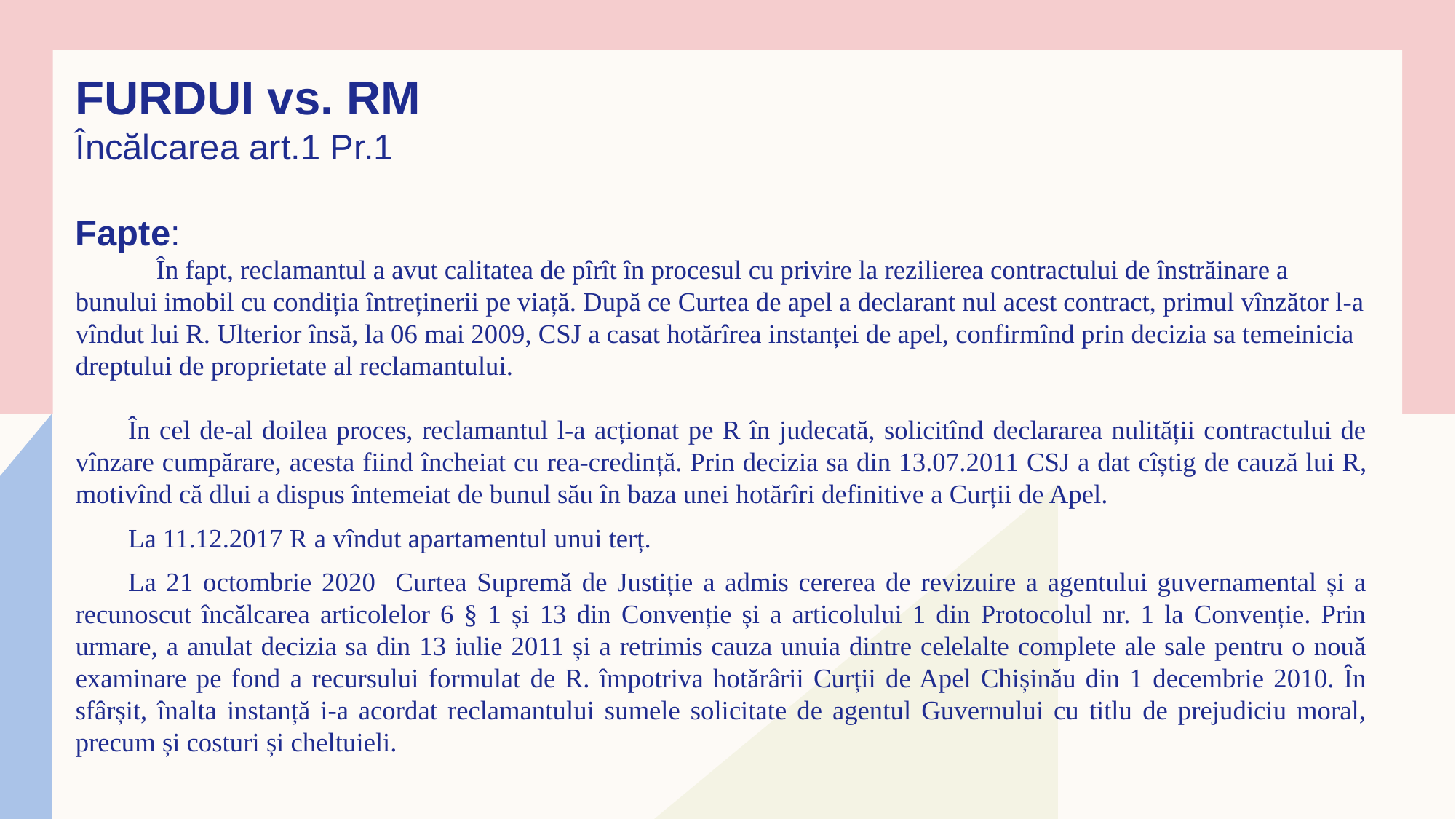

FURDUI vs. RM
Încălcarea art.1 Pr.1

Fapte:
            În fapt, reclamantul a avut calitatea de pîrît în procesul cu privire la rezilierea contractului de înstrăinare a bunului imobil cu condiția întreținerii pe viață. După ce Curtea de apel a declarant nul acest contract, primul vînzător l-a vîndut lui R. Ulterior însă, la 06 mai 2009, CSJ a casat hotărîrea instanței de apel, confirmînd prin decizia sa temeinicia dreptului de proprietate al reclamantului.

În cel de-al doilea proces, reclamantul l-a acționat pe R în judecată, solicitînd declararea nulității contractului de vînzare cumpărare, acesta fiind încheiat cu rea-credință. Prin decizia sa din 13.07.2011 CSJ a dat cîștig de cauză lui R, motivînd că dlui a dispus întemeiat de bunul său în baza unei hotărîri definitive a Curții de Apel.
La 11.12.2017 R a vîndut apartamentul unui terț.
La 21 octombrie 2020  Curtea Supremă de Justiție a admis cererea de revizuire a agentului guvernamental și a recunoscut încălcarea articolelor 6 § 1 și 13 din Convenție și a articolului 1 din Protocolul nr. 1 la Convenție. Prin urmare, a anulat decizia sa din 13 iulie 2011 și a retrimis cauza unuia dintre celelalte complete ale sale pentru o nouă examinare pe fond a recursului formulat de R. împotriva hotărârii Curții de Apel Chișinău din 1 decembrie 2010. În sfârșit, înalta instanță i-a acordat reclamantului sumele solicitate de agentul Guvernului cu titlu de prejudiciu moral, precum și costuri și cheltuieli.